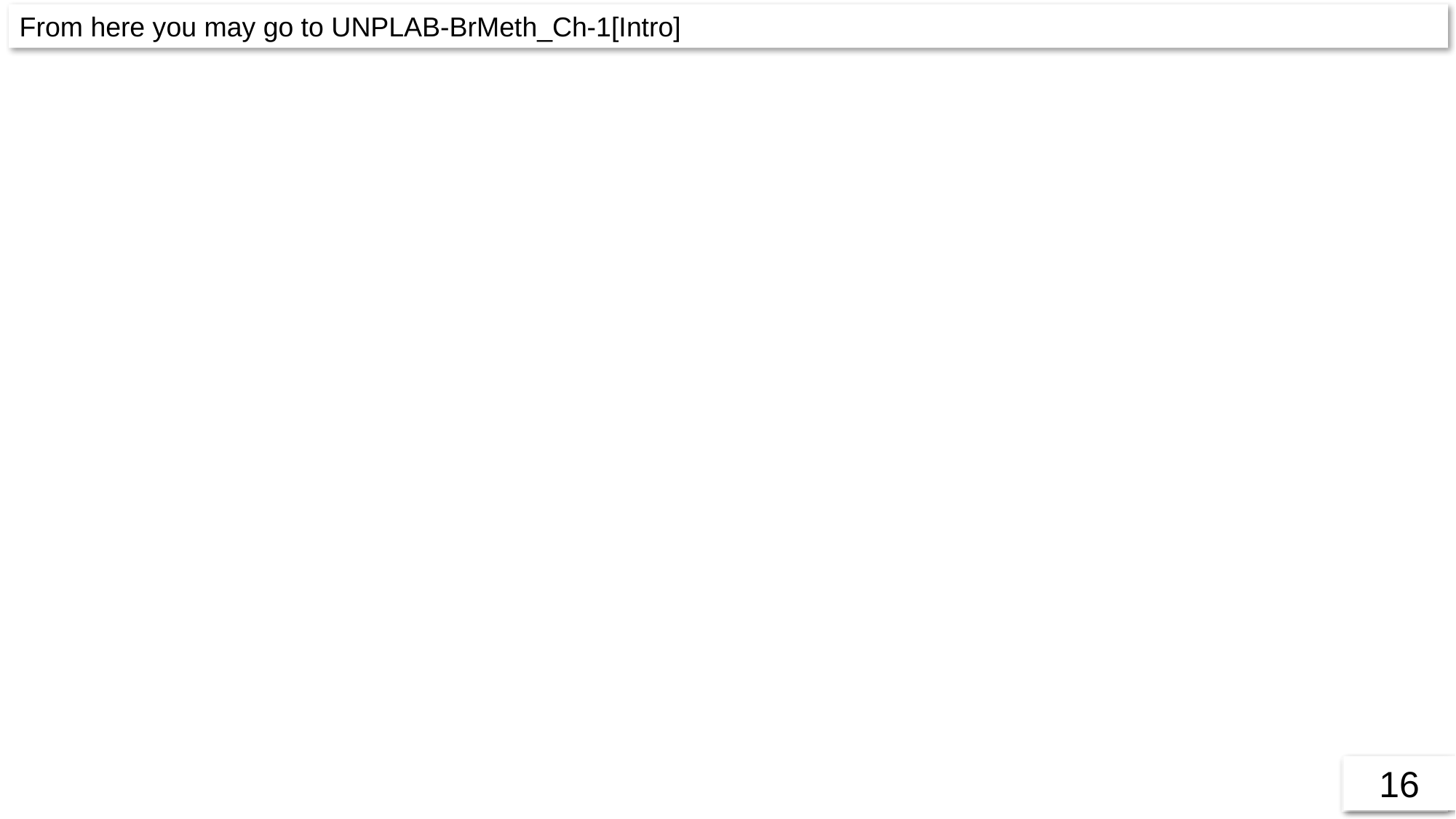

From here you may go to UNPLAB-BrMeth_Ch-1[Intro]
16
16